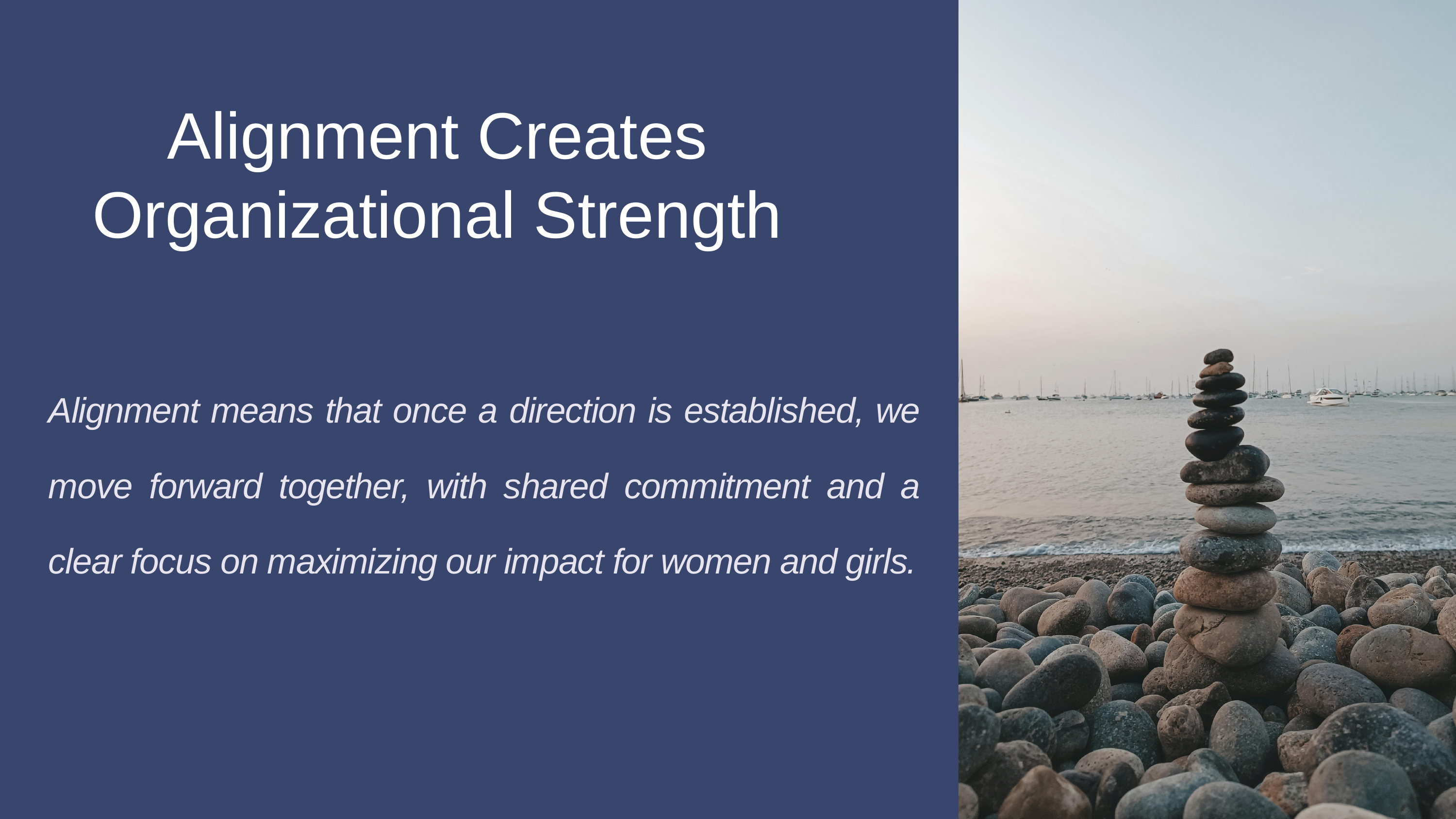

Alignment Creates Organizational Strength
Alignment means that once a direction is established, we move forward together, with shared commitment and a clear focus on maximizing our impact for women and girls.